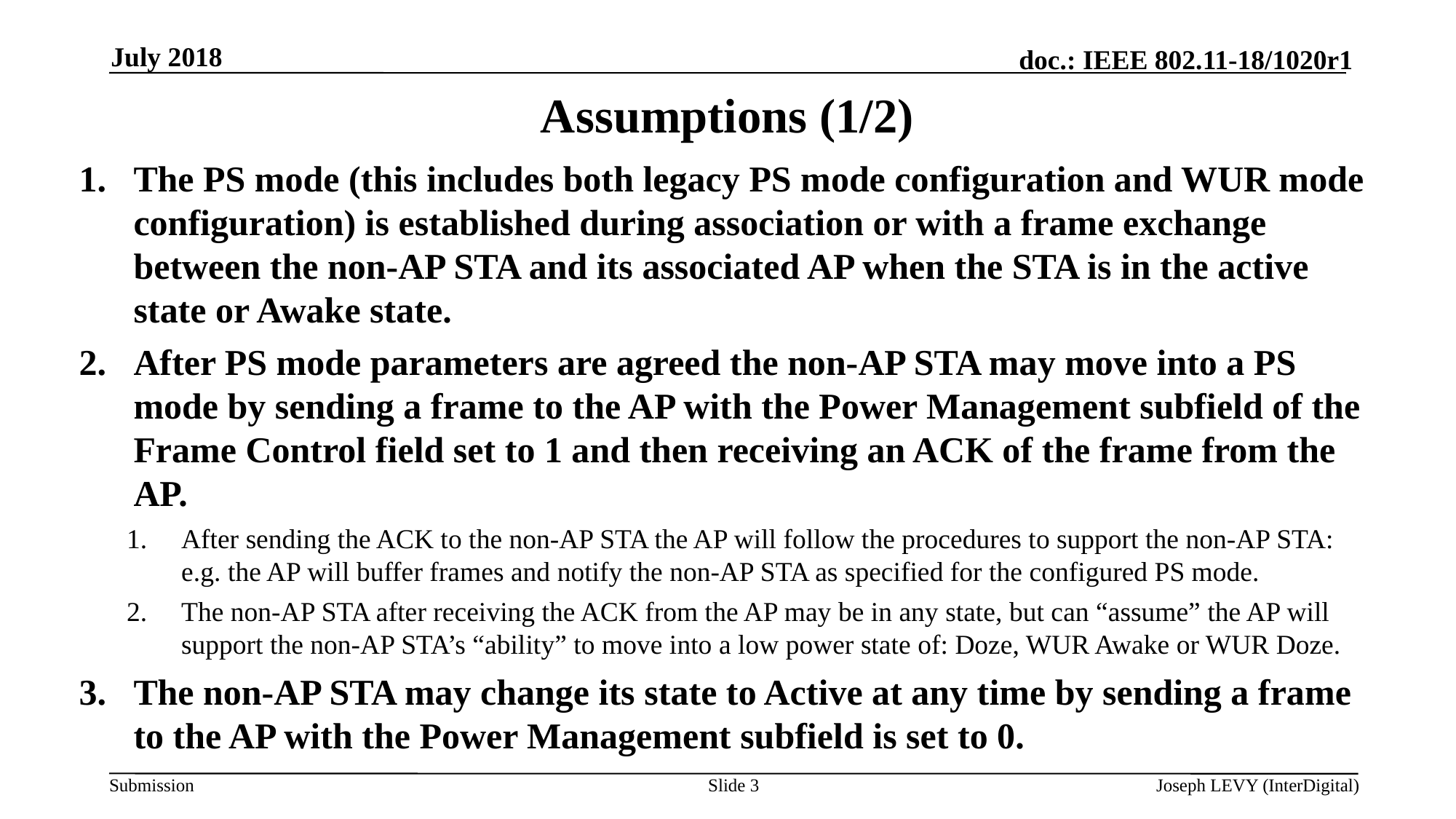

July 2018
# Assumptions (1/2)
The PS mode (this includes both legacy PS mode configuration and WUR mode configuration) is established during association or with a frame exchange between the non-AP STA and its associated AP when the STA is in the active state or Awake state.
After PS mode parameters are agreed the non-AP STA may move into a PS mode by sending a frame to the AP with the Power Management subfield of the Frame Control field set to 1 and then receiving an ACK of the frame from the AP.
After sending the ACK to the non-AP STA the AP will follow the procedures to support the non-AP STA: e.g. the AP will buffer frames and notify the non-AP STA as specified for the configured PS mode.
The non-AP STA after receiving the ACK from the AP may be in any state, but can “assume” the AP will support the non-AP STA’s “ability” to move into a low power state of: Doze, WUR Awake or WUR Doze.
The non-AP STA may change its state to Active at any time by sending a frame to the AP with the Power Management subfield is set to 0.

Slide 3
Joseph LEVY (InterDigital)